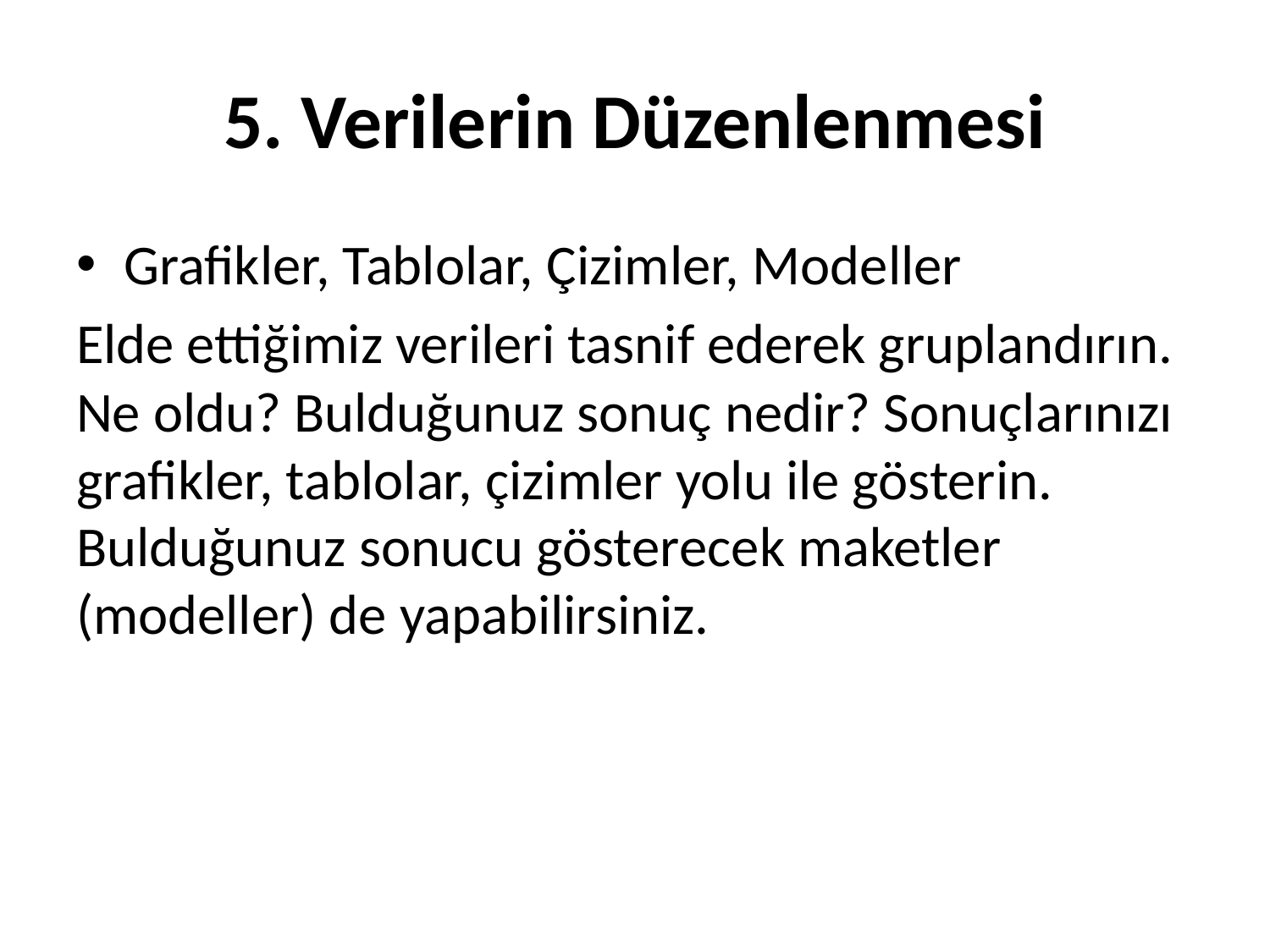

# 5. Verilerin Düzenlenmesi
Grafikler, Tablolar, Çizimler, Modeller
Elde ettiğimiz verileri tasnif ederek gruplandırın. Ne oldu? Bulduğunuz sonuç nedir? Sonuçlarınızı grafikler, tablolar, çizimler yolu ile gösterin. Bulduğunuz sonucu gösterecek maketler (modeller) de yapabilirsiniz.